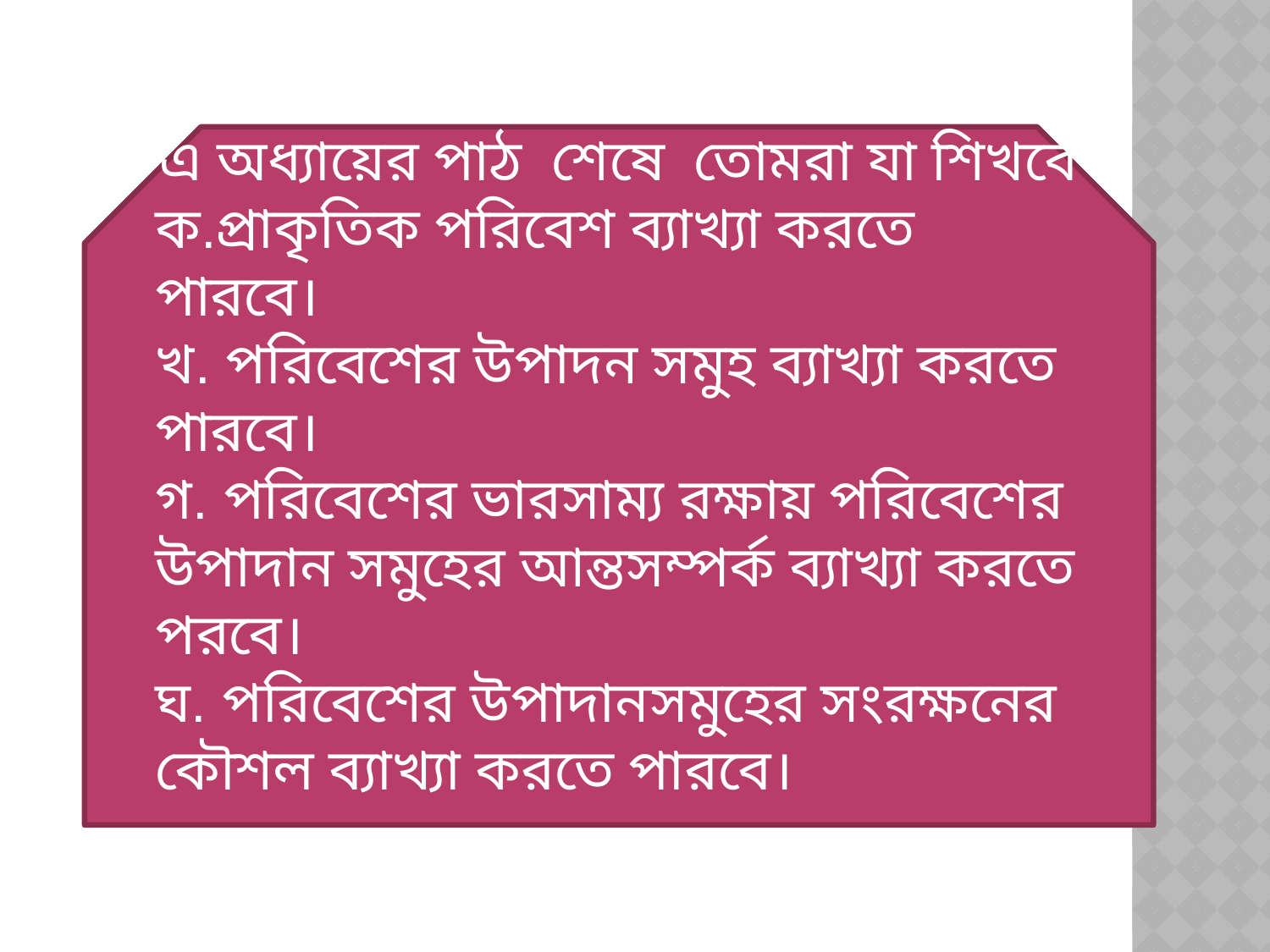

এ অধ্যায়ের পাঠ  শেষে  তোমরা যা শিখবে
ক.প্রাকৃতিক পরিবেশ ব্যাখ্যা করতে পারবে।
খ. পরিবেশের উপাদন সমুহ ব্যাখ্যা করতে পারবে।
গ. পরিবেশের ভারসাম্য রক্ষায় পরিবেশের উপাদান সমুহের আন্তসম্পর্ক ব্যাখ্যা করতে পরবে।
ঘ. পরিবেশের উপাদানসমুহের সংরক্ষনের কৌশল ব্যাখ্যা করতে পারবে।